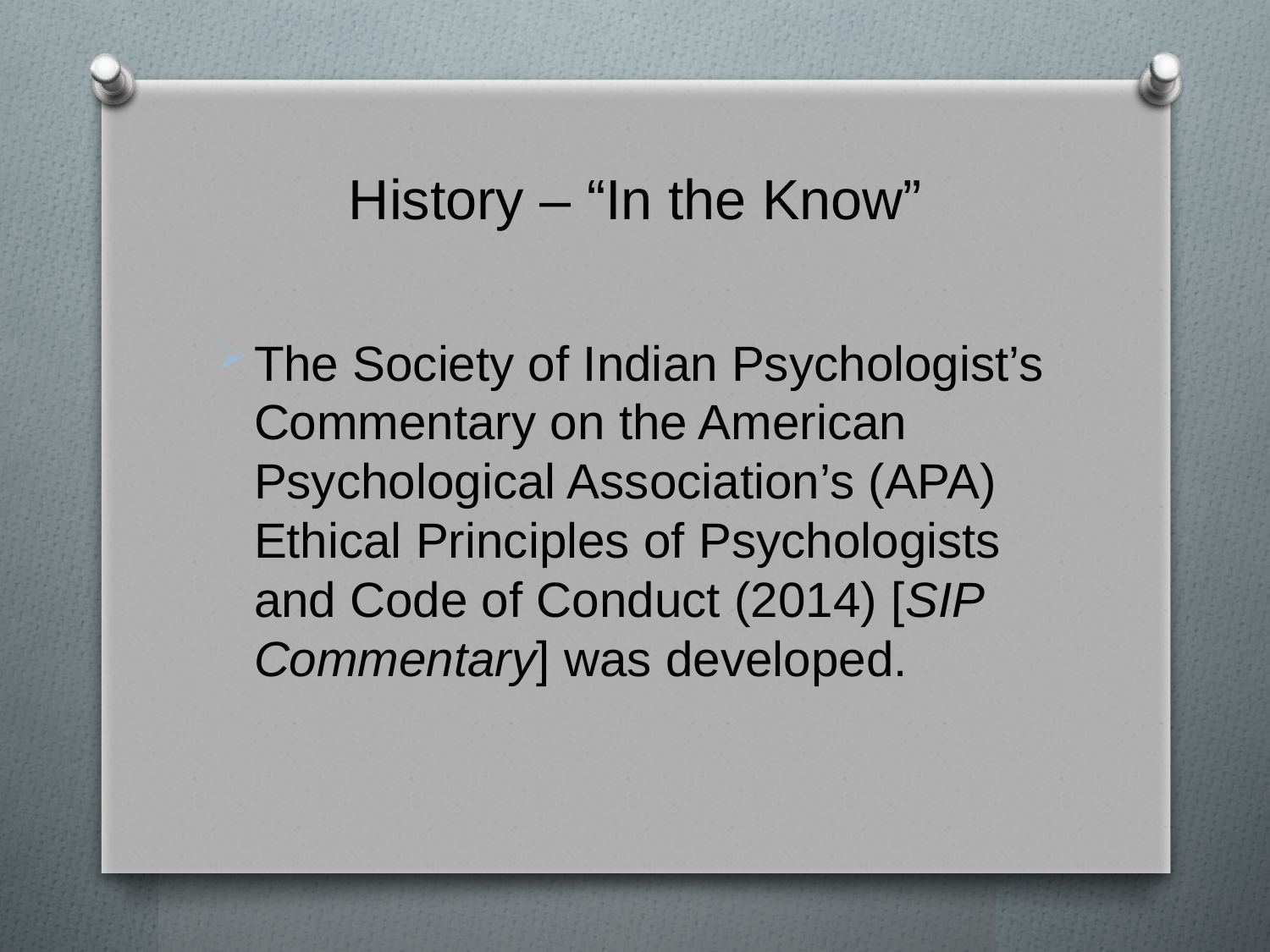

# History – “In the Know”

The Society of Indian Psychologist’s Commentary on the American Psychological Association’s (APA) Ethical Principles of Psychologists and Code of Conduct (2014) [SIP Commentary] was developed.